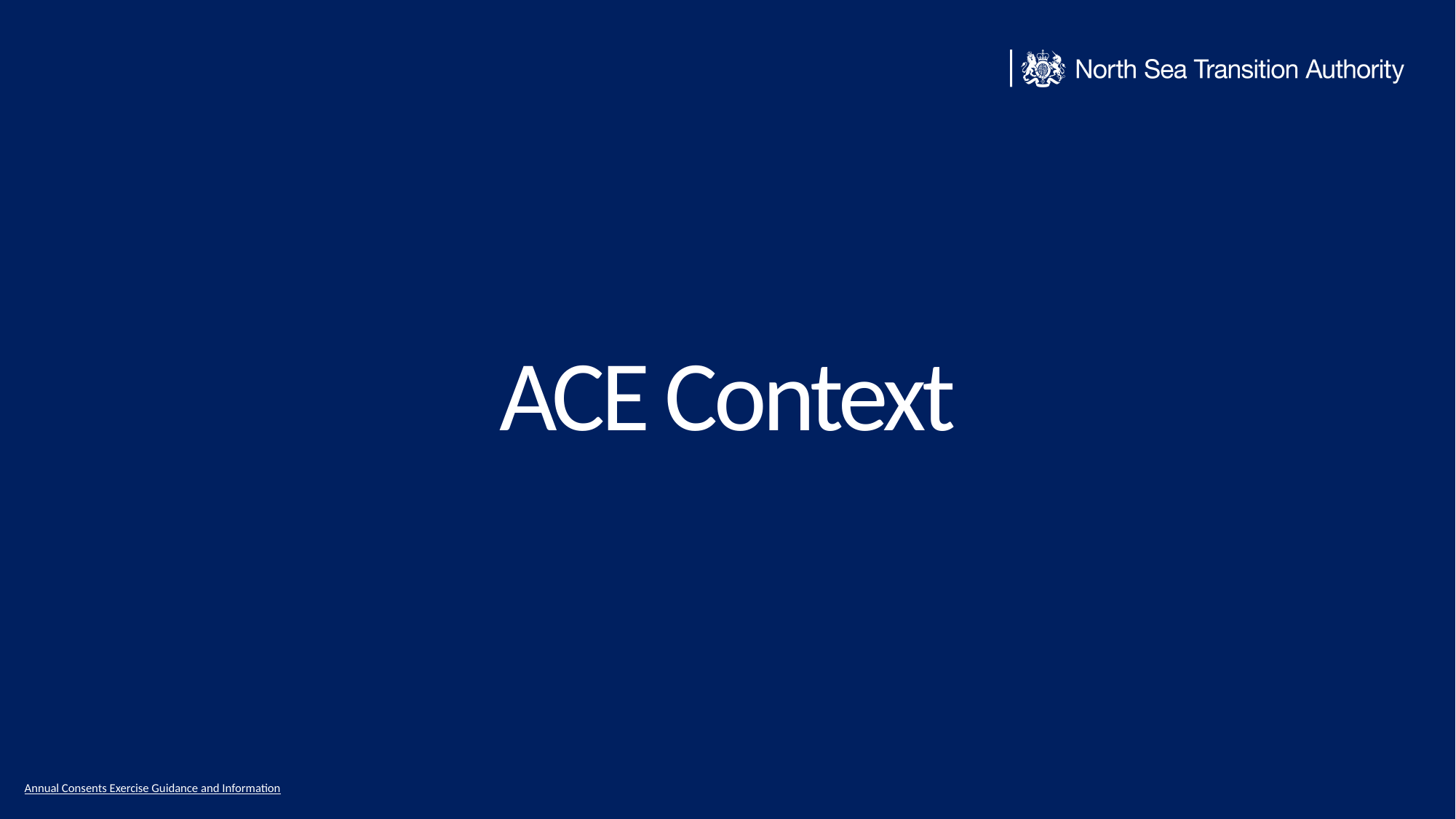

ACE Context
Annual Consents Exercise Guidance and Information